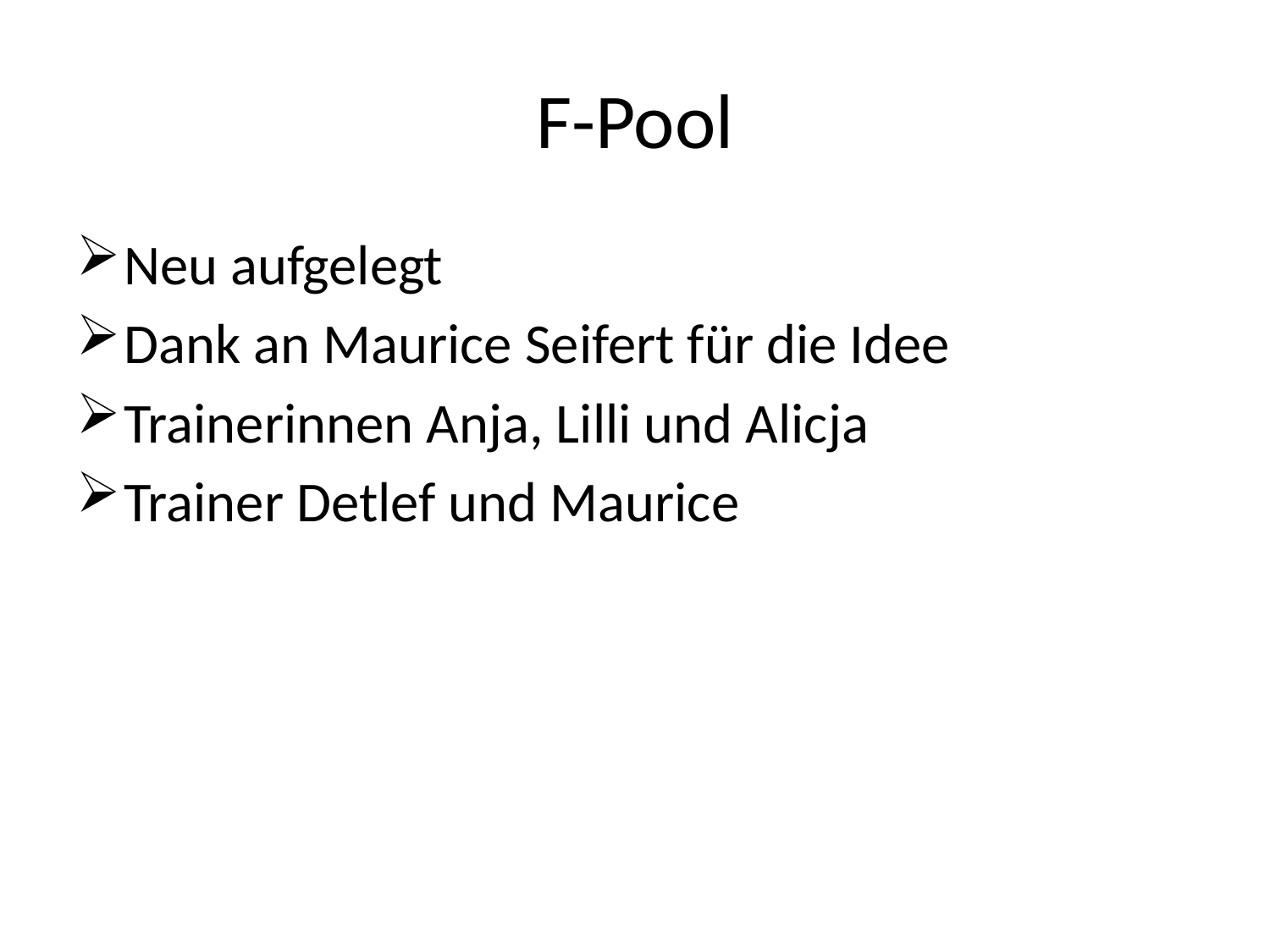

# F-Pool
Neu aufgelegt
Dank an Maurice Seifert für die Idee
Trainerinnen Anja, Lilli und Alicja
Trainer Detlef und Maurice